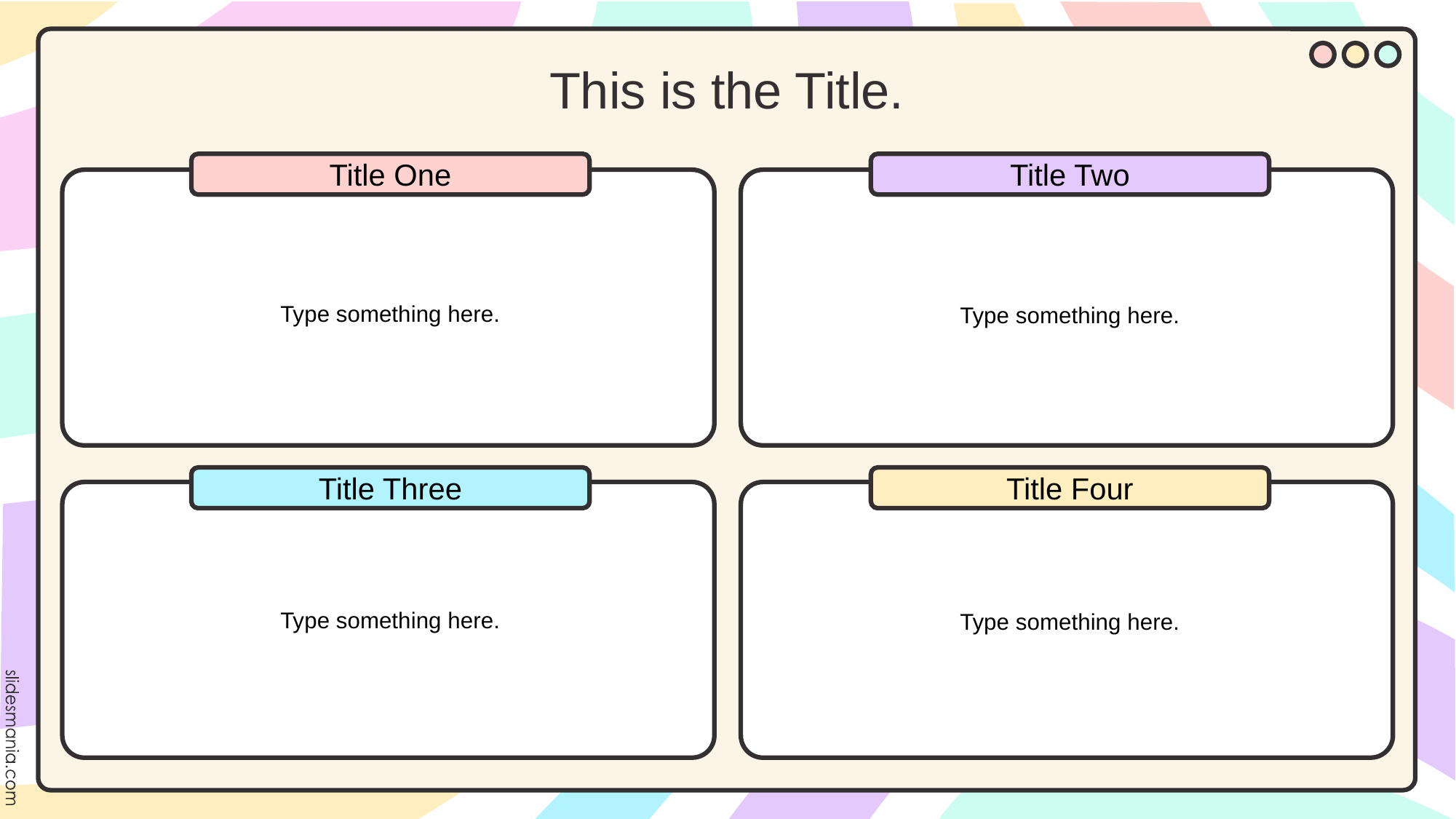

# This is the Title.
Title One
Title Two
Type something here.
Type something here.
Title Three
Title Four
Type something here.
Type something here.